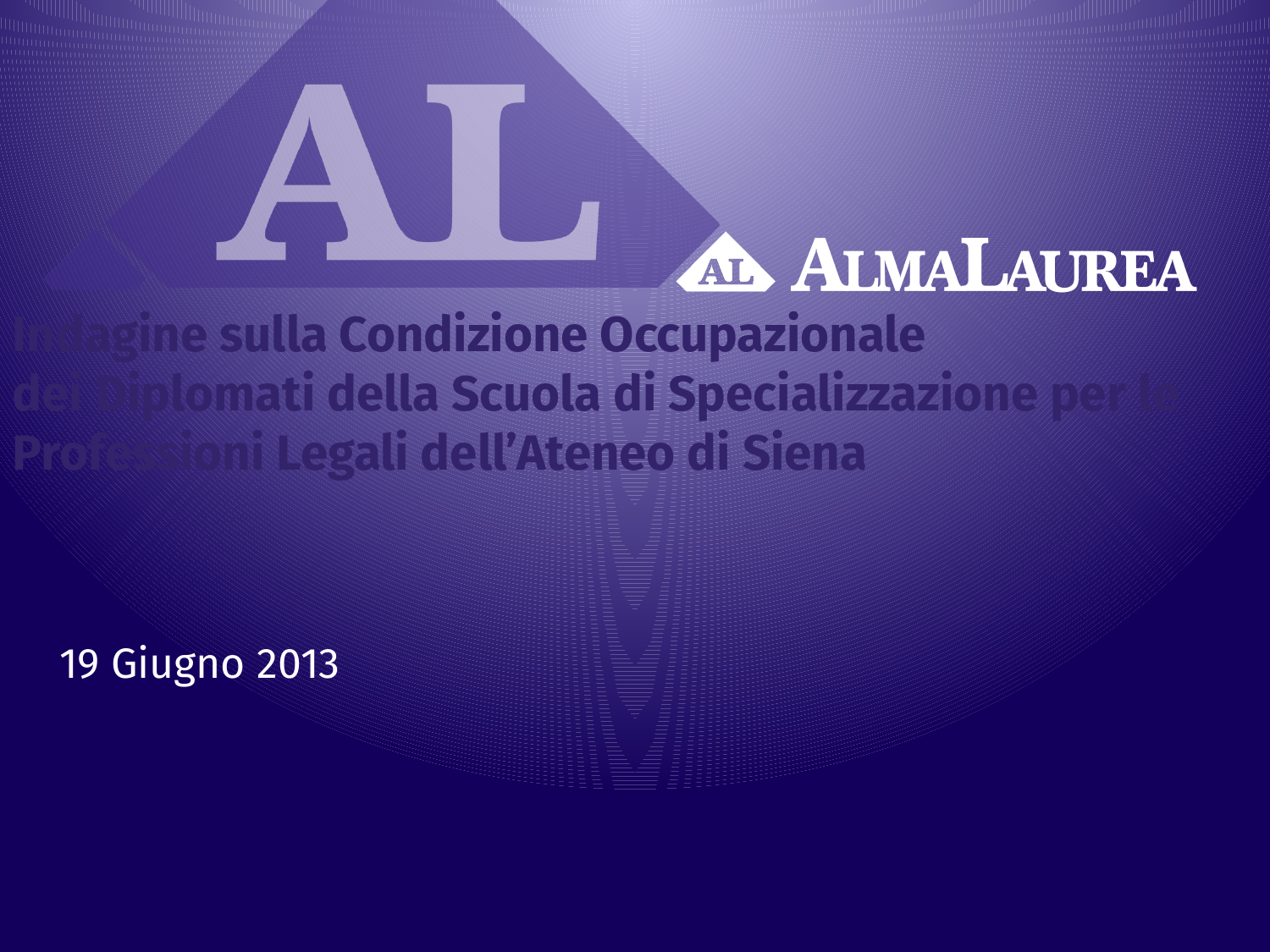

# Indagine sulla Condizione Occupazionale dei Diplomati della Scuola di Specializzazione per le Professioni Legali dell’Ateneo di Siena
19 Giugno 2013